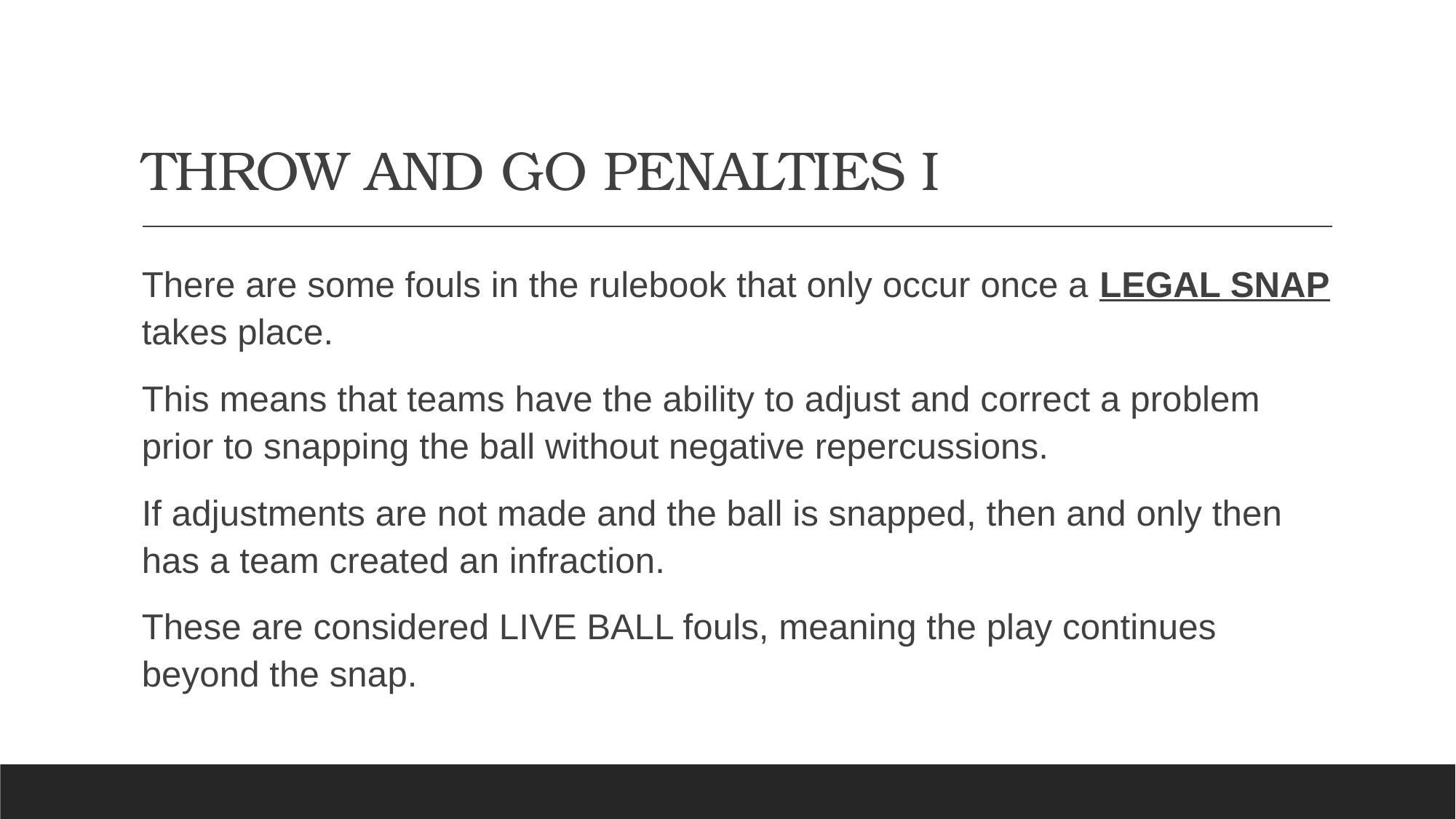

# THROW AND GO PENALTIES I
There are some fouls in the rulebook that only occur once a LEGAL SNAP takes place.
This means that teams have the ability to adjust and correct a problem prior to snapping the ball without negative repercussions.
If adjustments are not made and the ball is snapped, then and only then has a team created an infraction.
These are considered LIVE BALL fouls, meaning the play continues beyond the snap.